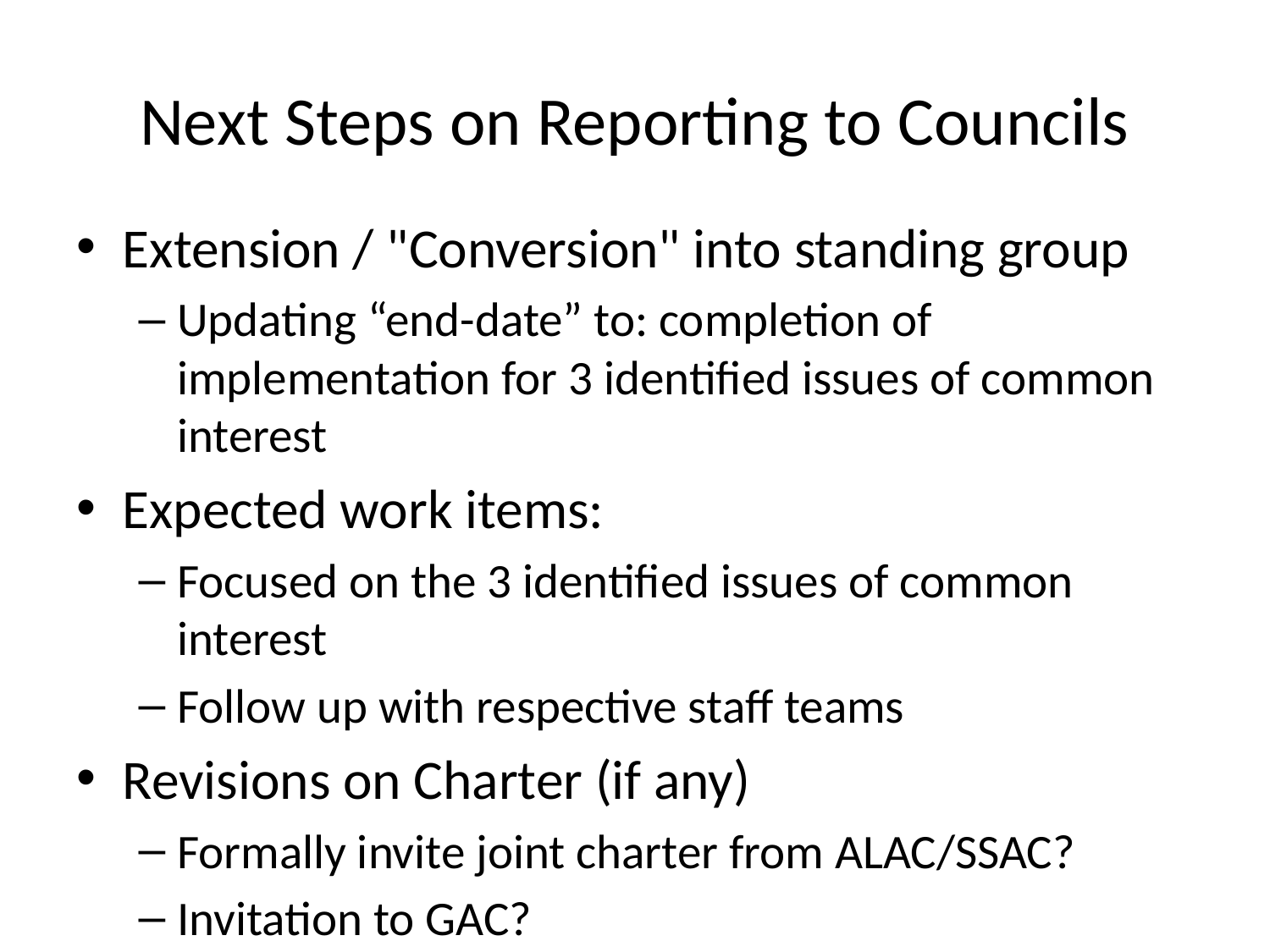

# Next Steps on Reporting to Councils
Extension / "Conversion" into standing group
Updating “end-date” to: completion of implementation for 3 identified issues of common interest
Expected work items:
Focused on the 3 identified issues of common interest
Follow up with respective staff teams
Revisions on Charter (if any)
Formally invite joint charter from ALAC/SSAC?
Invitation to GAC?